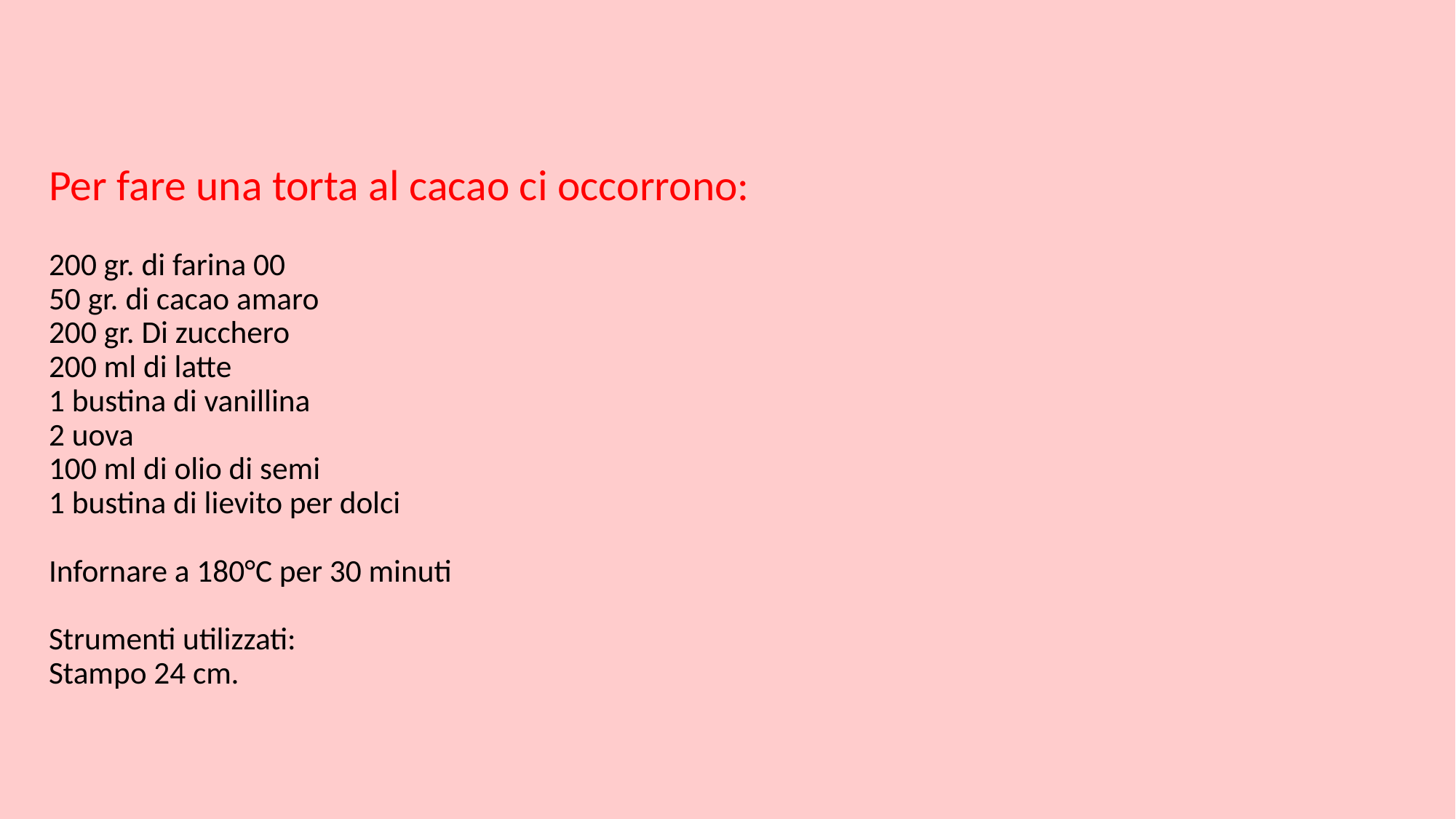

# Per fare una torta al cacao ci occorrono: 200 gr. di farina 00 50 gr. di cacao amaro 200 gr. Di zucchero 200 ml di latte 1 bustina di vanillina 2 uova 100 ml di olio di semi 1 bustina di lievito per dolci Infornare a 180°C per 30 minuti Strumenti utilizzati: Stampo 24 cm.